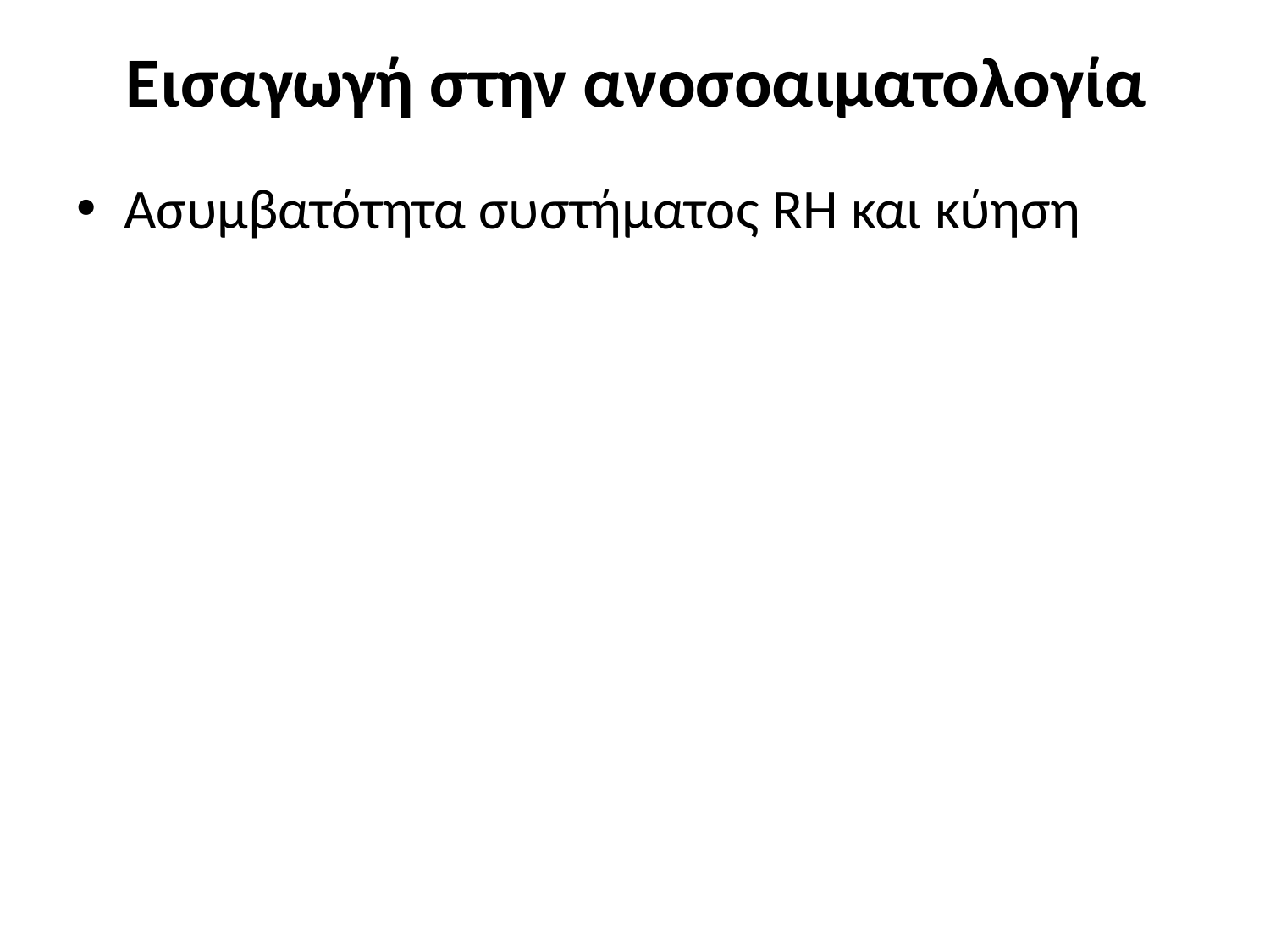

# Εισαγωγή στην ανοσοαιματολογία
Ασυμβατότητα συστήματος RH και κύηση